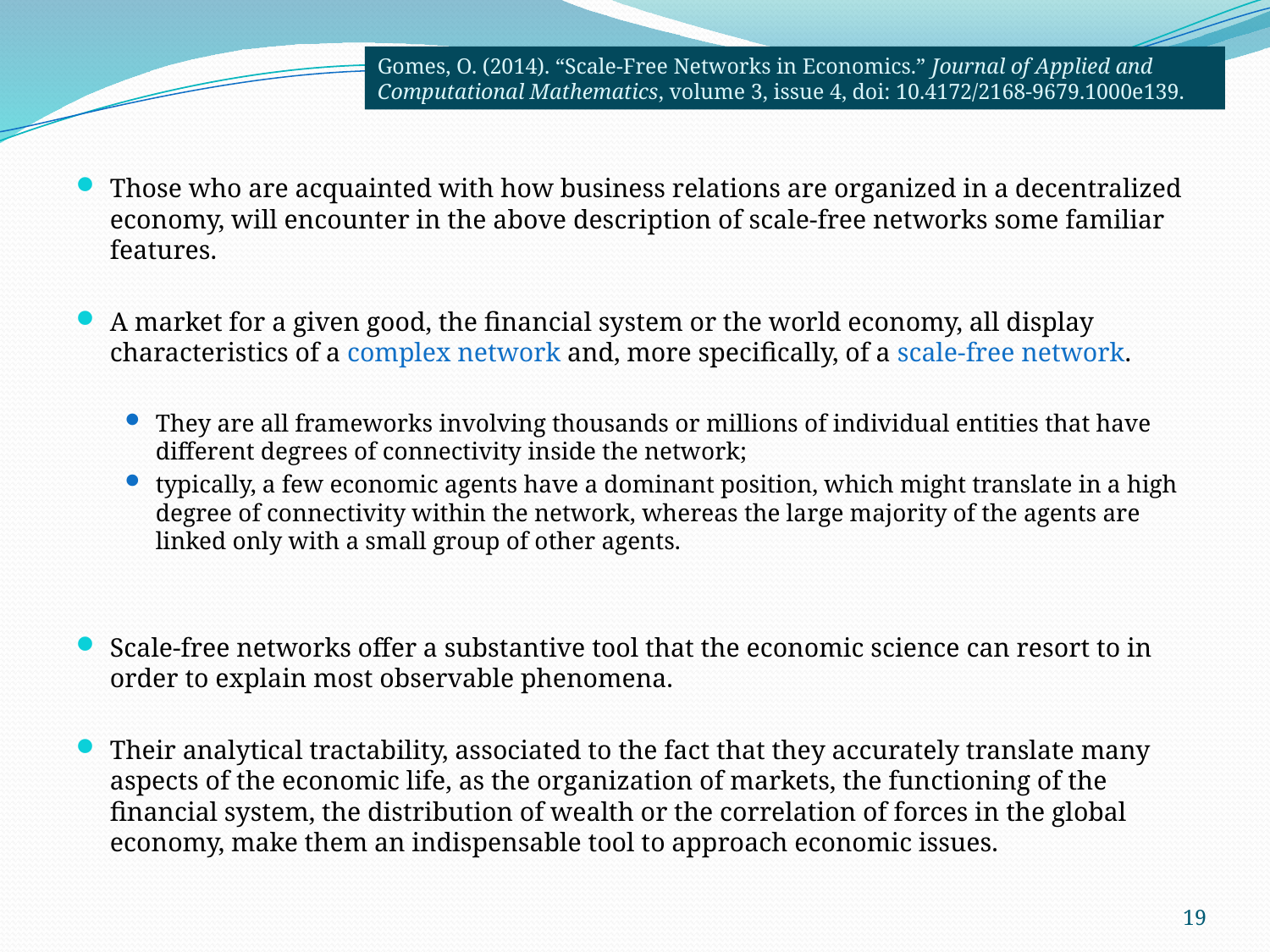

Gomes, O. (2014). “Scale-Free Networks in Economics.” Journal of Applied and Computational Mathematics, volume 3, issue 4, doi: 10.4172/2168-9679.1000e139.
Those who are acquainted with how business relations are organized in a decentralized economy, will encounter in the above description of scale-free networks some familiar features.

A market for a given good, the financial system or the world economy, all display characteristics of a complex network and, more specifically, of a scale-free network.

They are all frameworks involving thousands or millions of individual entities that have different degrees of connectivity inside the network;
typically, a few economic agents have a dominant position, which might translate in a high degree of connectivity within the network, whereas the large majority of the agents are linked only with a small group of other agents.

Scale-free networks offer a substantive tool that the economic science can resort to in order to explain most observable phenomena.

Their analytical tractability, associated to the fact that they accurately translate many aspects of the economic life, as the organization of markets, the functioning of the financial system, the distribution of wealth or the correlation of forces in the global economy, make them an indispensable tool to approach economic issues.

19